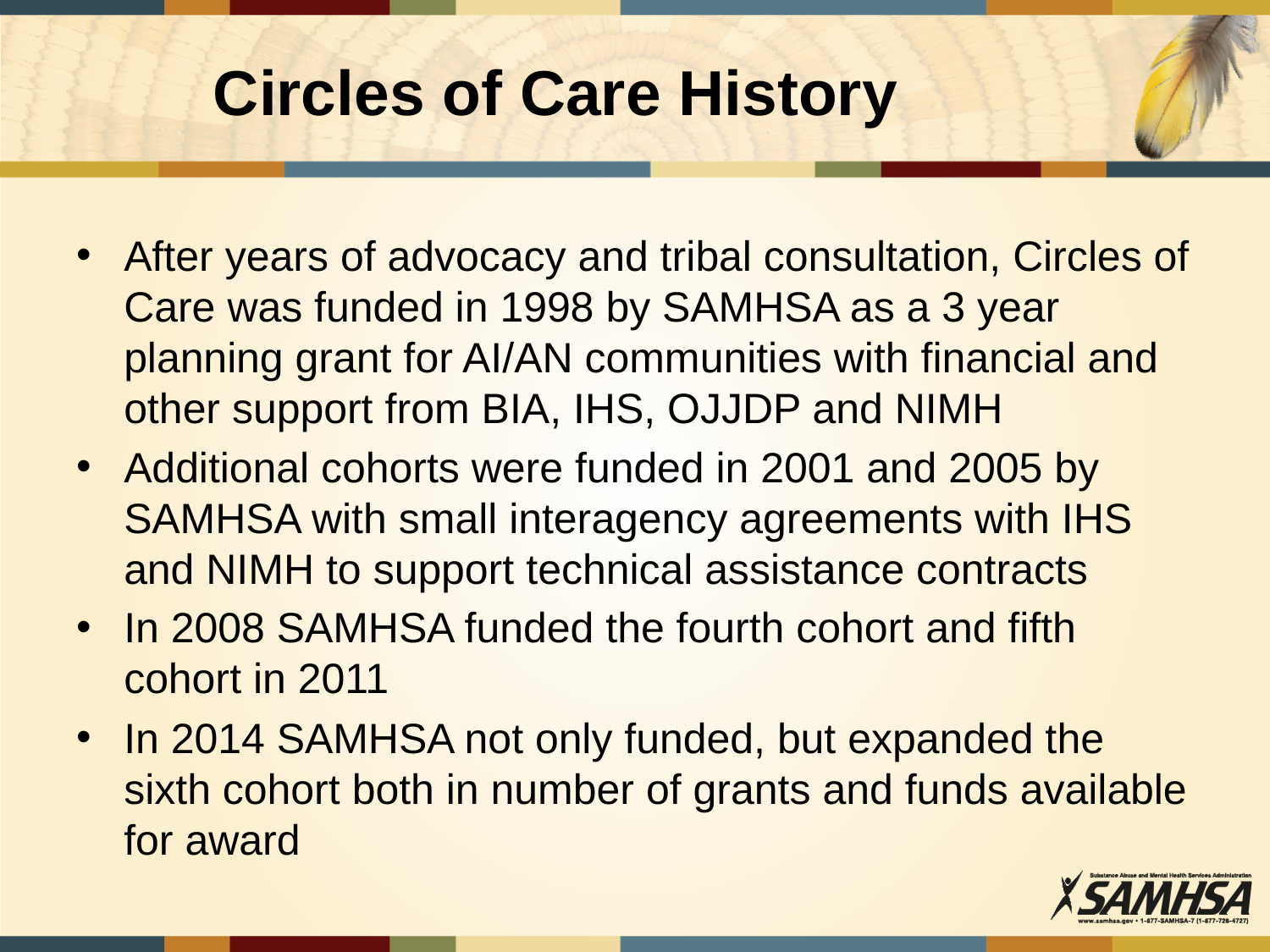

# Circles of Care History
After years of advocacy and tribal consultation, Circles of Care was funded in 1998 by SAMHSA as a 3 year planning grant for AI/AN communities with financial and other support from BIA, IHS, OJJDP and NIMH
Additional cohorts were funded in 2001 and 2005 by SAMHSA with small interagency agreements with IHS and NIMH to support technical assistance contracts
In 2008 SAMHSA funded the fourth cohort and fifth cohort in 2011
In 2014 SAMHSA not only funded, but expanded the sixth cohort both in number of grants and funds available for award